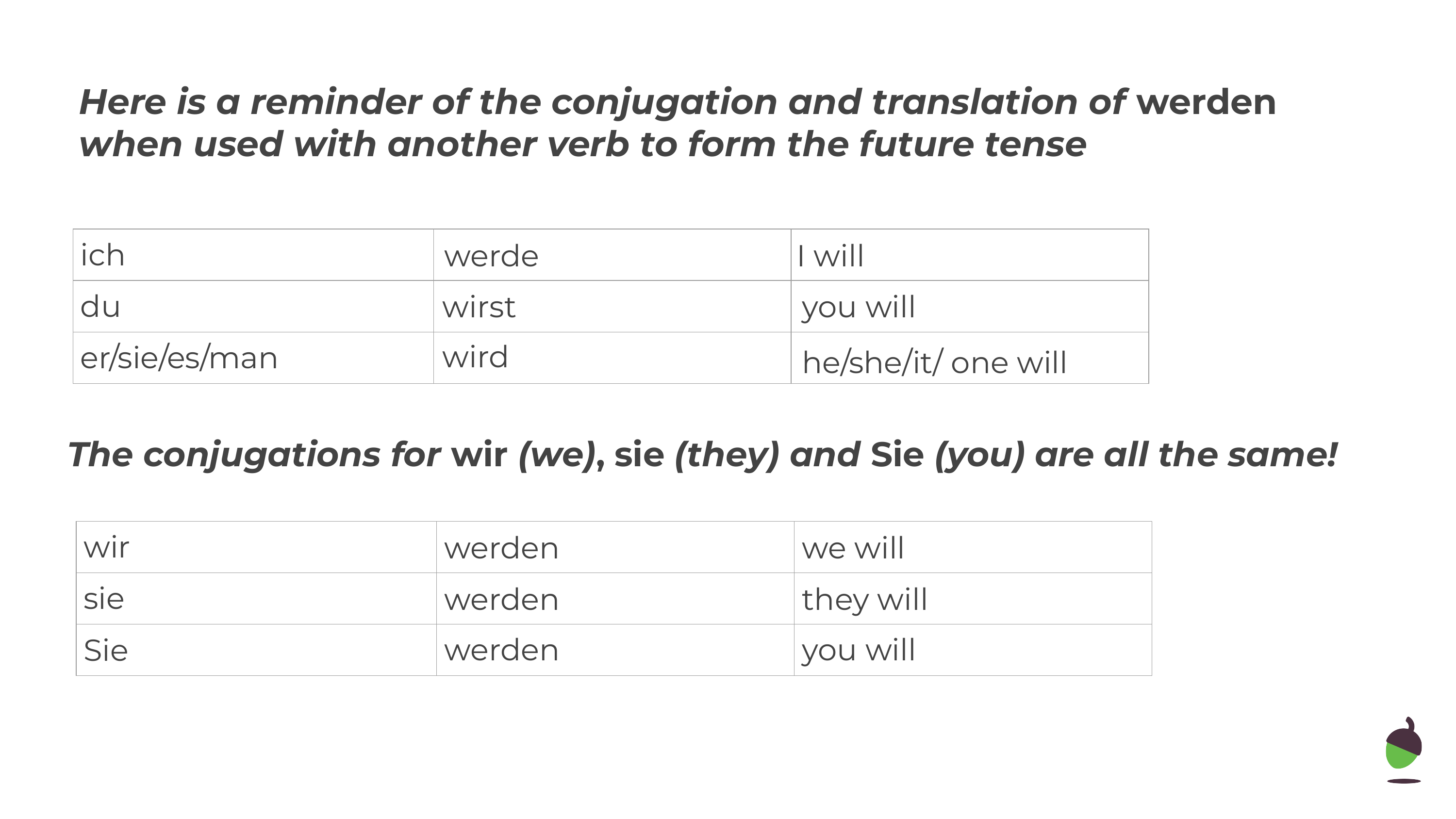

Here is a reminder of the conjugation and translation of werden when used with another verb to form the future tense
werde
I will
| ich |  |  |
| --- | --- | --- |
| du |  |  |
| er/sie/es/man |  |  |
wirst
you will
wird
he/she/it/ one will
The conjugations for wir (we), sie (they) and Sie (you) are all the same!

| wir |  |  |
| --- | --- | --- |
| sie |  |  |
| Sie |  |  |
werden
we will
werden
they will

werden
you will